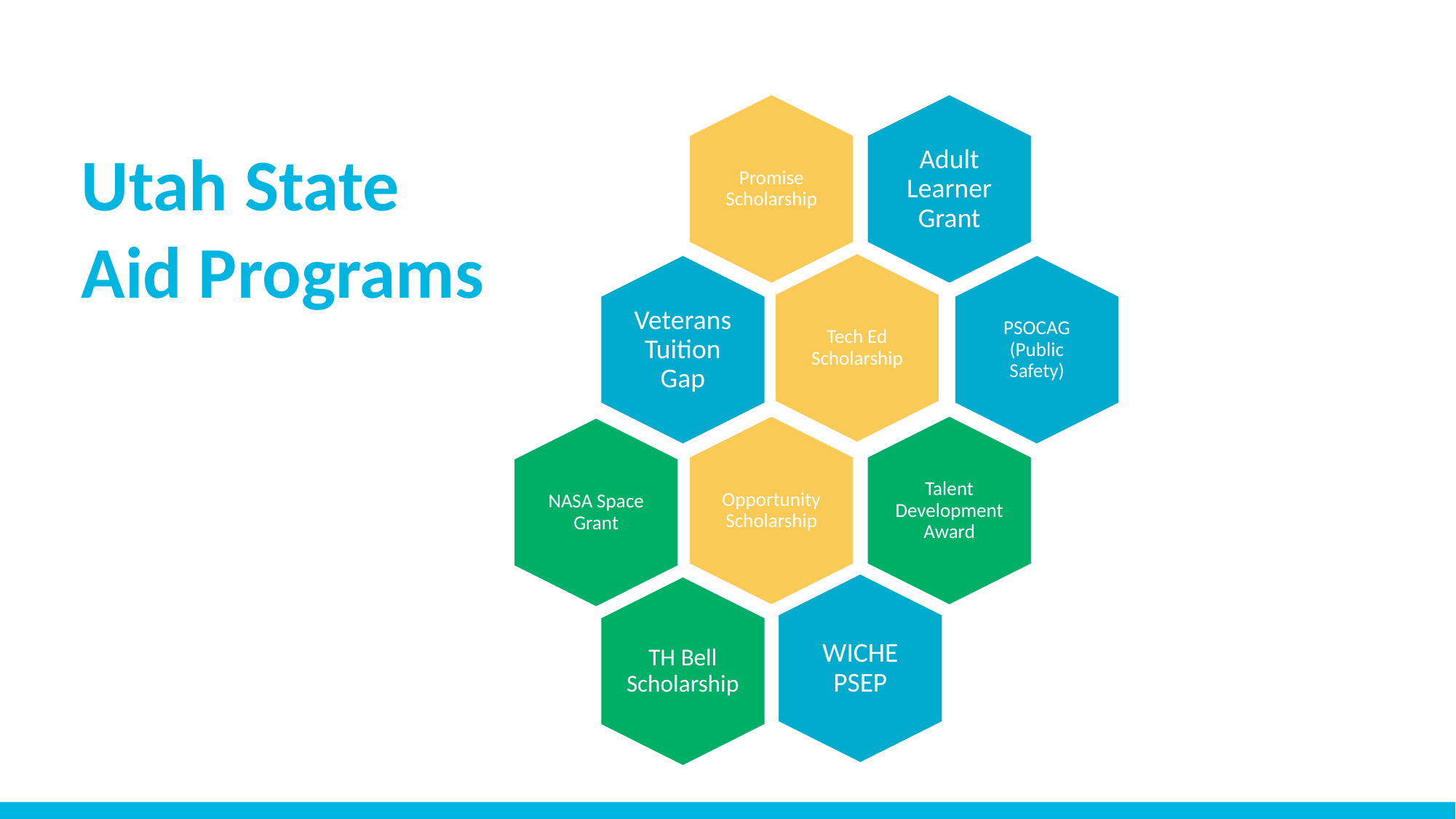

Promise Scholarship
Adult Learner Grant
PSOCAG (Public Safety)
Veterans Tuition Gap
Opportunity Scholarship
Talent Development Award
Tech Ed Scholarship
TH Bell Scholarship
NASA Space Grant
WICHE PSEP
Utah State Aid Programs